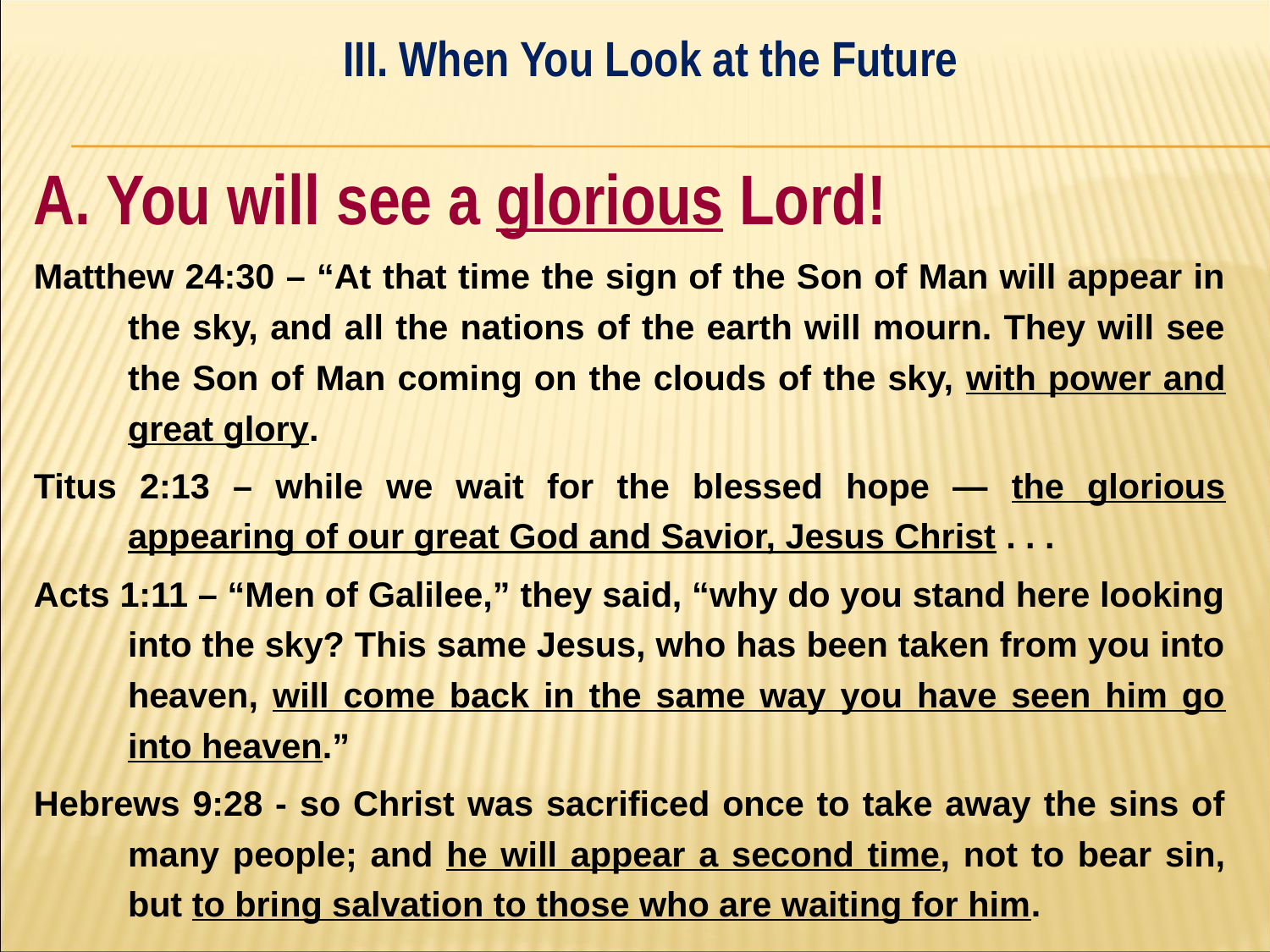

III. When You Look at the Future
#
A. You will see a glorious Lord!
Matthew 24:30 – “At that time the sign of the Son of Man will appear in the sky, and all the nations of the earth will mourn. They will see the Son of Man coming on the clouds of the sky, with power and great glory.
Titus 2:13 – while we wait for the blessed hope — the glorious appearing of our great God and Savior, Jesus Christ . . .
Acts 1:11 – “Men of Galilee,” they said, “why do you stand here looking into the sky? This same Jesus, who has been taken from you into heaven, will come back in the same way you have seen him go into heaven.”
Hebrews 9:28 - so Christ was sacrificed once to take away the sins of many people; and he will appear a second time, not to bear sin, but to bring salvation to those who are waiting for him.